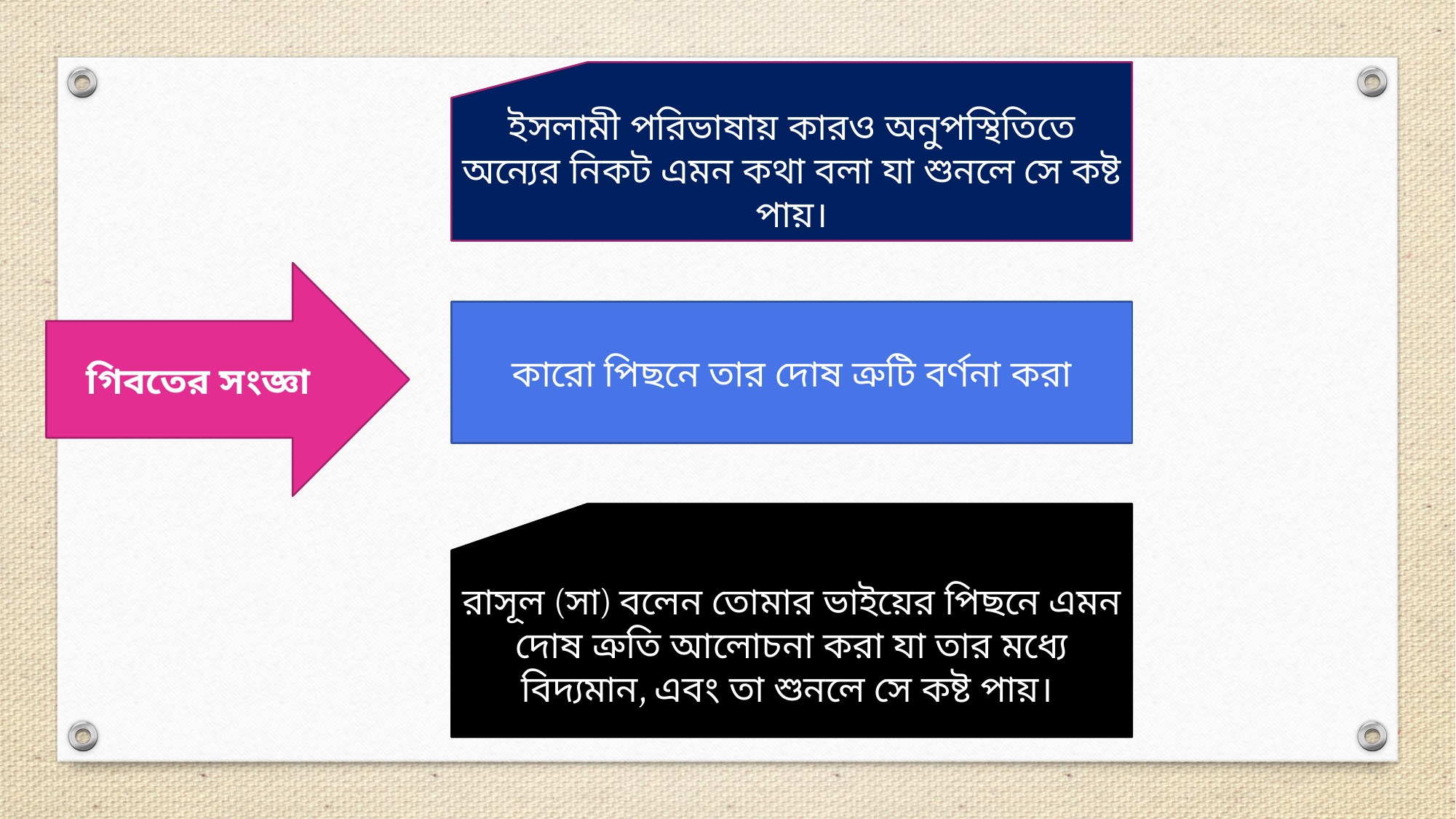

ইসলামী পরিভাষায় কারও অনুপস্থিতিতে অন্যের নিকট এমন কথা বলা যা শুনলে সে কষ্ট পায়।
গিবতের সংজ্ঞা
কারো পিছনে তার দোষ ত্রুটি বর্ণনা করা
রাসূল (সা) বলেন তোমার ভাইয়ের পিছনে এমন দোষ ত্রুতি আলোচনা করা যা তার মধ্যে বিদ্যমান, এবং তা শুনলে সে কষ্ট পায়।